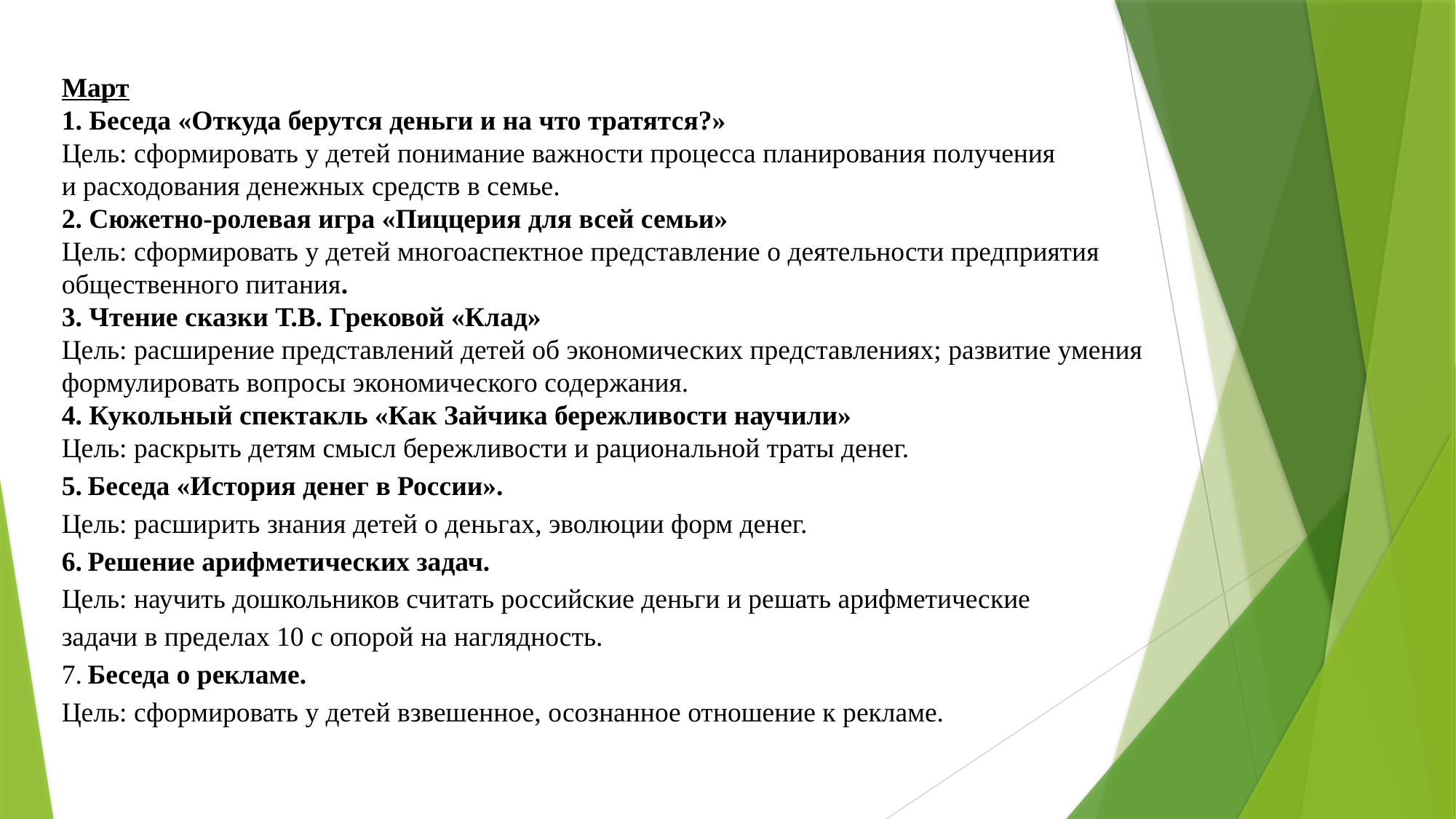

Март
1. Беседа «Откуда берутся деньги и на что тратятся?»
Цель: сформировать у детей понимание важности процесса планирования получения
и расходования денежных средств в семье.
2. Сюжетно-ролевая игра «Пиццерия для всей семьи»
Цель: сформировать у детей многоаспектное представление о деятельности предприятия общественного питания.
3. Чтение сказки Т.В. Грековой «Клад»
Цель: расширение представлений детей об экономических представлениях; развитие умения формулировать вопросы экономического содержания.
4. Кукольный спектакль «Как Зайчика бережливости научили»
Цель: раскрыть детям смысл бережливости и рациональной траты денег.
5. Беседа «История денег в России».
Цель: расширить знания детей о деньгах, эволюции форм денег.
6. Решение арифметических задач.
Цель: научить дошкольников считать российские деньги и решать арифметические
задачи в пределах 10 с опорой на наглядность.
7. Беседа о рекламе.
Цель: сформировать у детей взвешенное, осознанное отношение к рекламе.